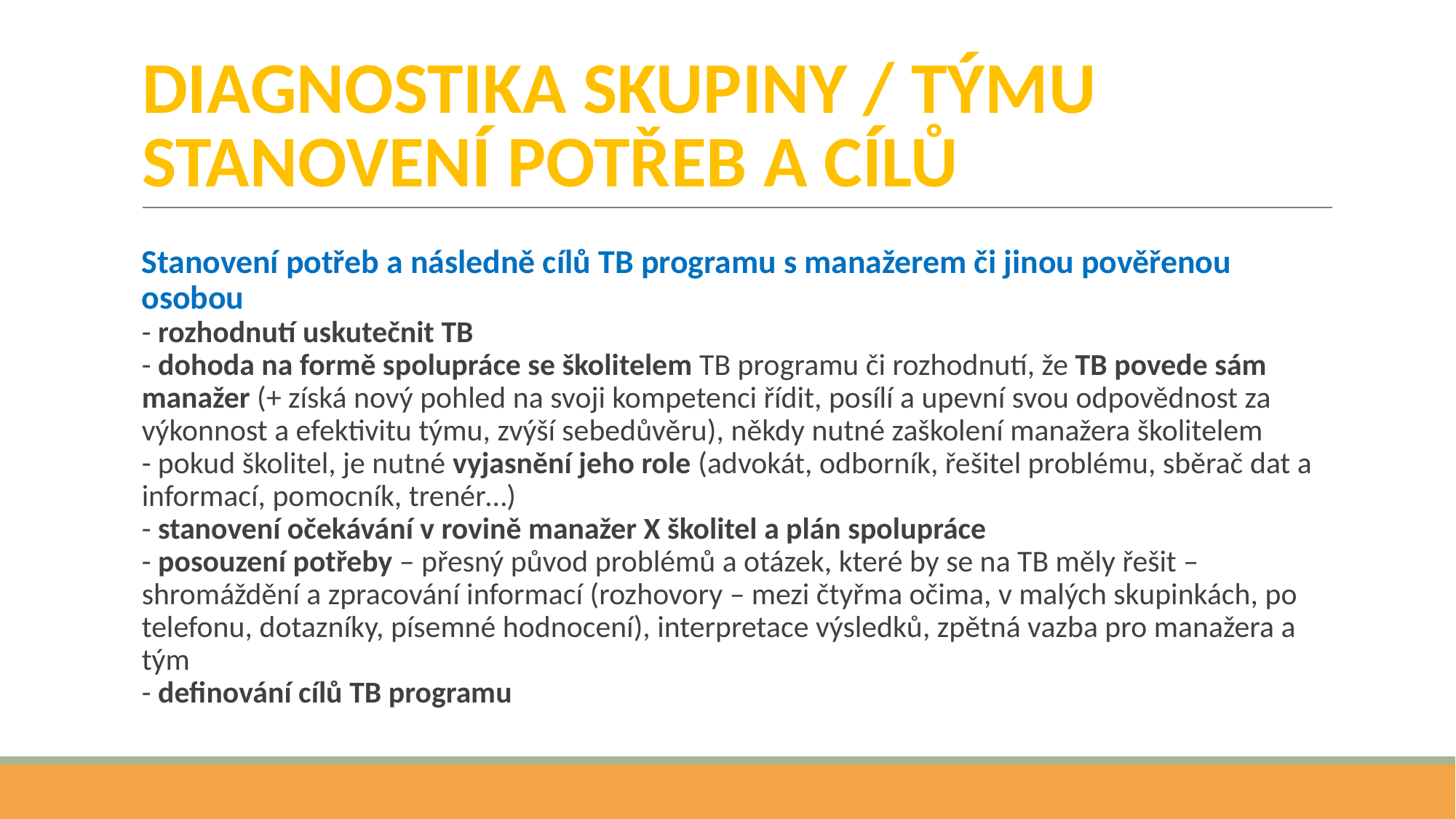

# DIAGNOSTIKA SKUPINY / TÝMU STANOVENÍ POTŘEB A CÍLŮ
Stanovení potřeb a následně cílů TB programu s manažerem či jinou pověřenou osobou
- rozhodnutí uskutečnit TB
- dohoda na formě spolupráce se školitelem TB programu či rozhodnutí, že TB povede sám manažer (+ získá nový pohled na svoji kompetenci řídit, posílí a upevní svou odpovědnost za výkonnost a efektivitu týmu, zvýší sebedůvěru), někdy nutné zaškolení manažera školitelem
- pokud školitel, je nutné vyjasnění jeho role (advokát, odborník, řešitel problému, sběrač dat a informací, pomocník, trenér…)
- stanovení očekávání v rovině manažer X školitel a plán spolupráce
- posouzení potřeby – přesný původ problémů a otázek, které by se na TB měly řešit – shromáždění a zpracování informací (rozhovory – mezi čtyřma očima, v malých skupinkách, po telefonu, dotazníky, písemné hodnocení), interpretace výsledků, zpětná vazba pro manažera a tým
- definování cílů TB programu